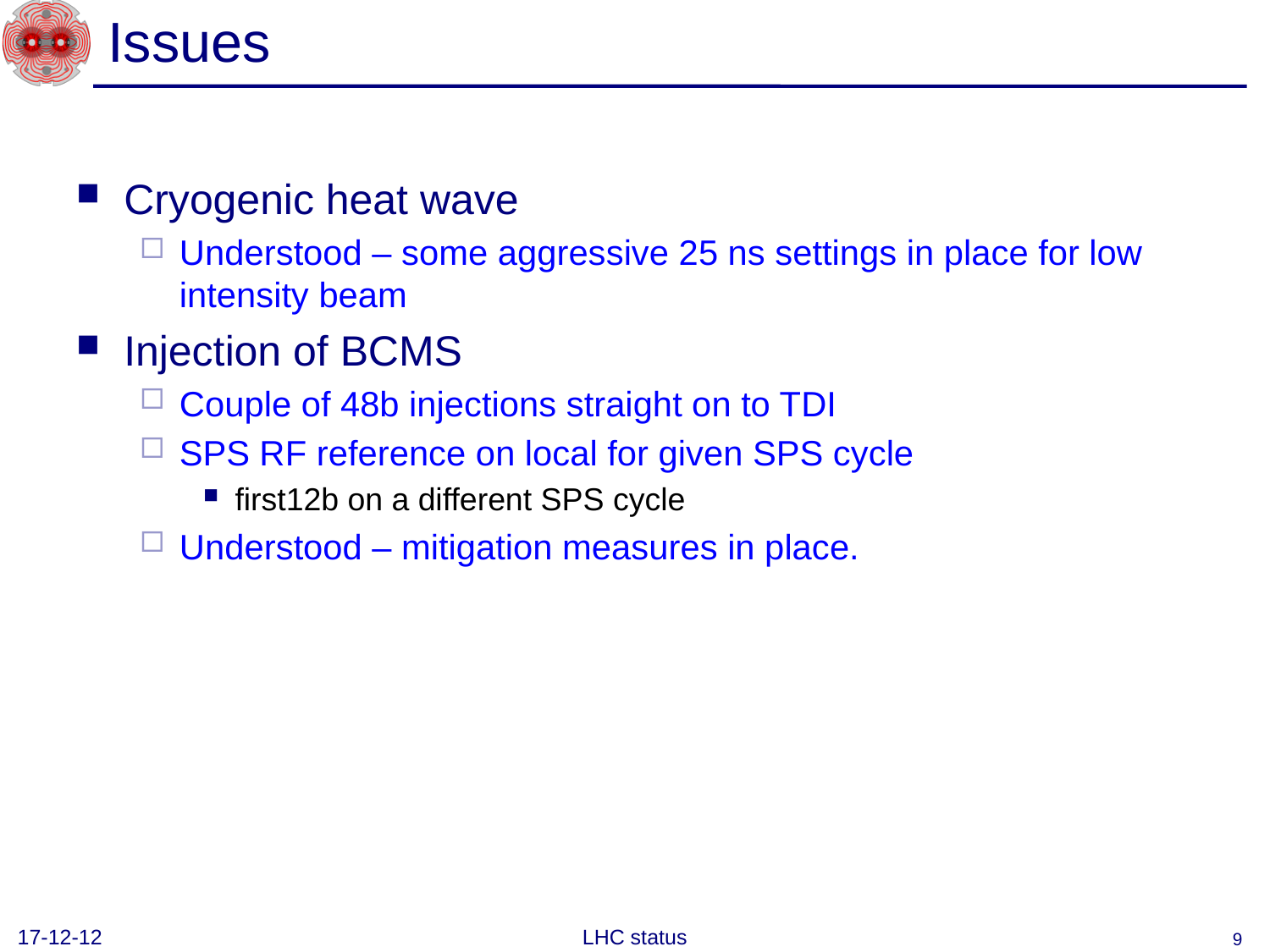

# Issues
Cryogenic heat wave
Understood – some aggressive 25 ns settings in place for low intensity beam
Injection of BCMS
Couple of 48b injections straight on to TDI
SPS RF reference on local for given SPS cycle
first12b on a different SPS cycle
Understood – mitigation measures in place.
17-12-12
LHC status
9